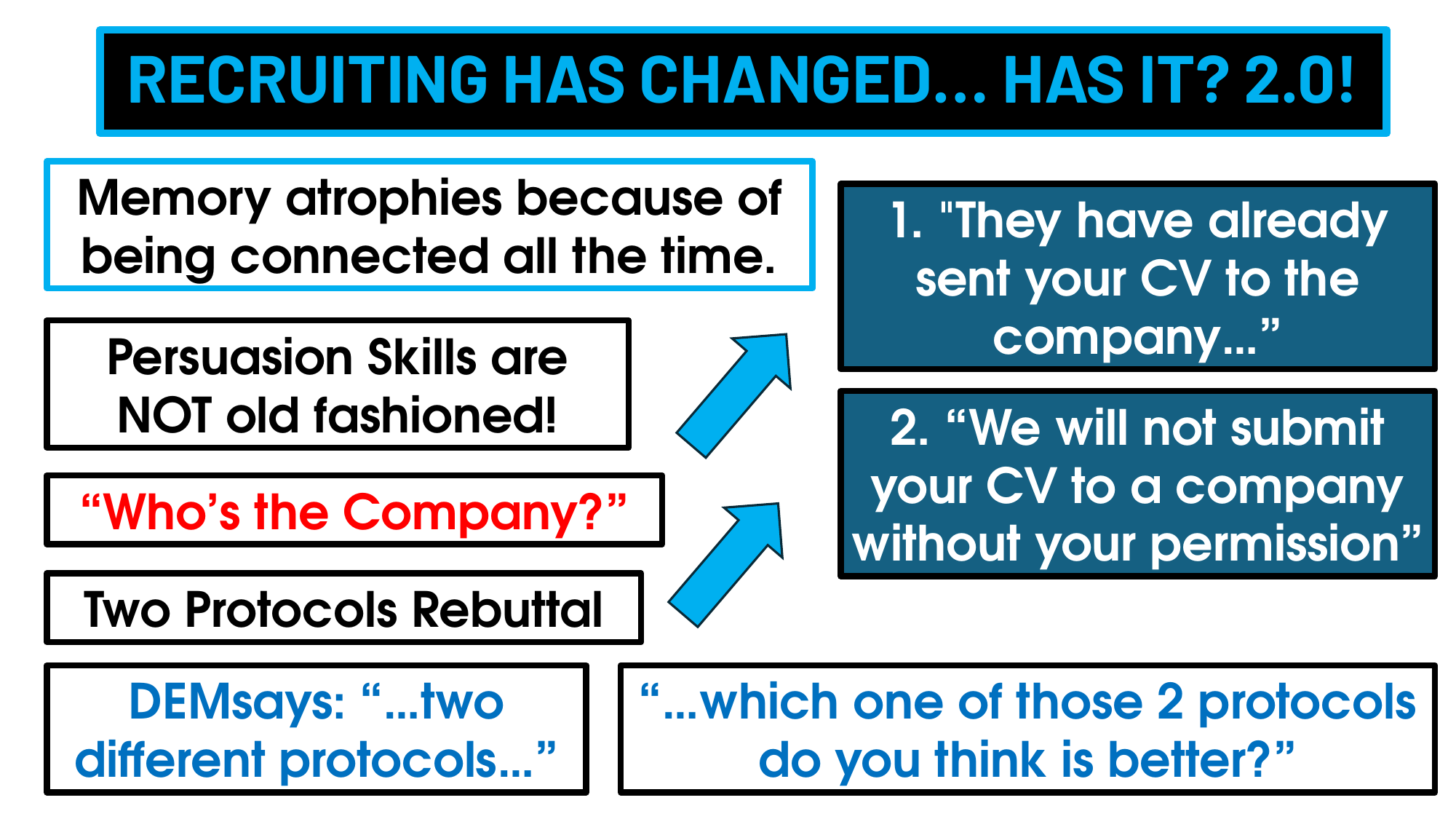

# RECRUITING HAS CHANGED… HAS IT? 2.0!
Memory atrophies because of being connected all the time.
1. "They have already sent your CV to the company…”

Persuasion Skills are NOT old fashioned!
2. “We will not submit your CV to a company without your permission”
“Who’s the Company?”

Two Protocols Rebuttal
DEMsays: “…two different protocols…”
“…which one of those 2 protocols do you think is better?”